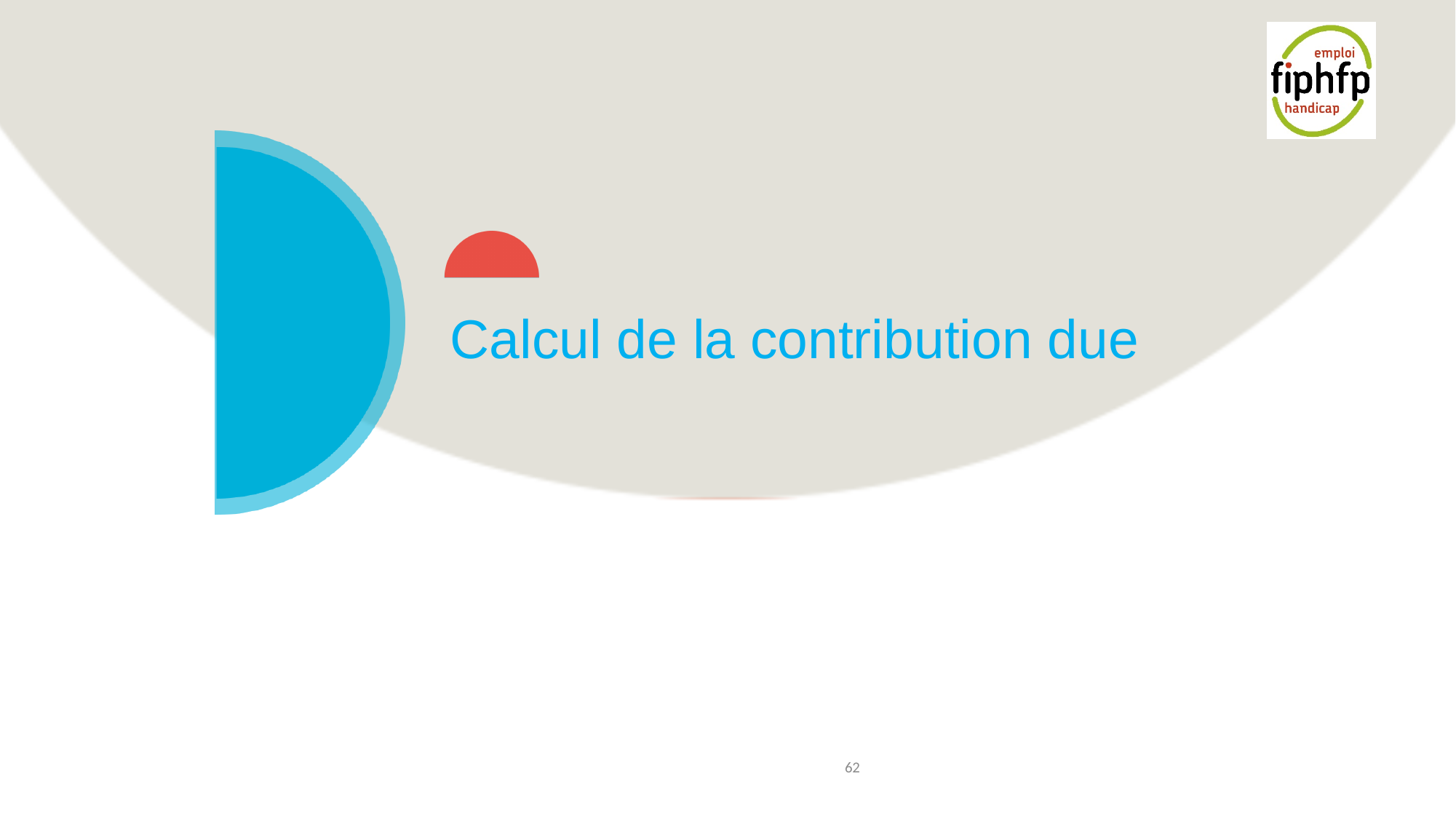

# Calcul de la contribution due
62